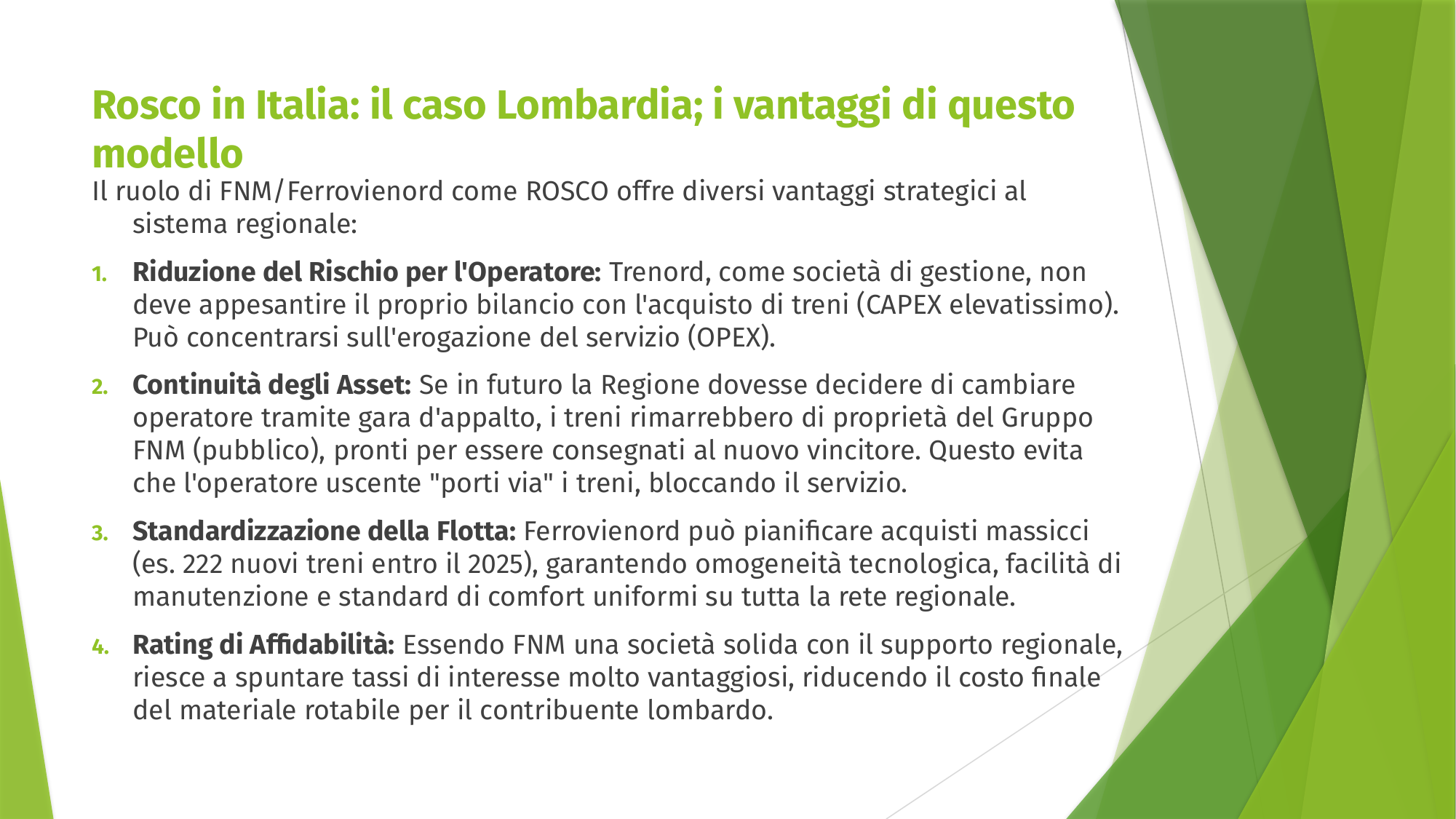

# Rosco in Italia: il caso Lombardia; i vantaggi di questo modello
Il ruolo di FNM/Ferrovienord come ROSCO offre diversi vantaggi strategici al sistema regionale:
Riduzione del Rischio per l'Operatore: Trenord, come società di gestione, non deve appesantire il proprio bilancio con l'acquisto di treni (CAPEX elevatissimo). Può concentrarsi sull'erogazione del servizio (OPEX).
Continuità degli Asset: Se in futuro la Regione dovesse decidere di cambiare operatore tramite gara d'appalto, i treni rimarrebbero di proprietà del Gruppo FNM (pubblico), pronti per essere consegnati al nuovo vincitore. Questo evita che l'operatore uscente "porti via" i treni, bloccando il servizio.
Standardizzazione della Flotta: Ferrovienord può pianificare acquisti massicci (es. 222 nuovi treni entro il 2025), garantendo omogeneità tecnologica, facilità di manutenzione e standard di comfort uniformi su tutta la rete regionale.
Rating di Affidabilità: Essendo FNM una società solida con il supporto regionale, riesce a spuntare tassi di interesse molto vantaggiosi, riducendo il costo finale del materiale rotabile per il contribuente lombardo.